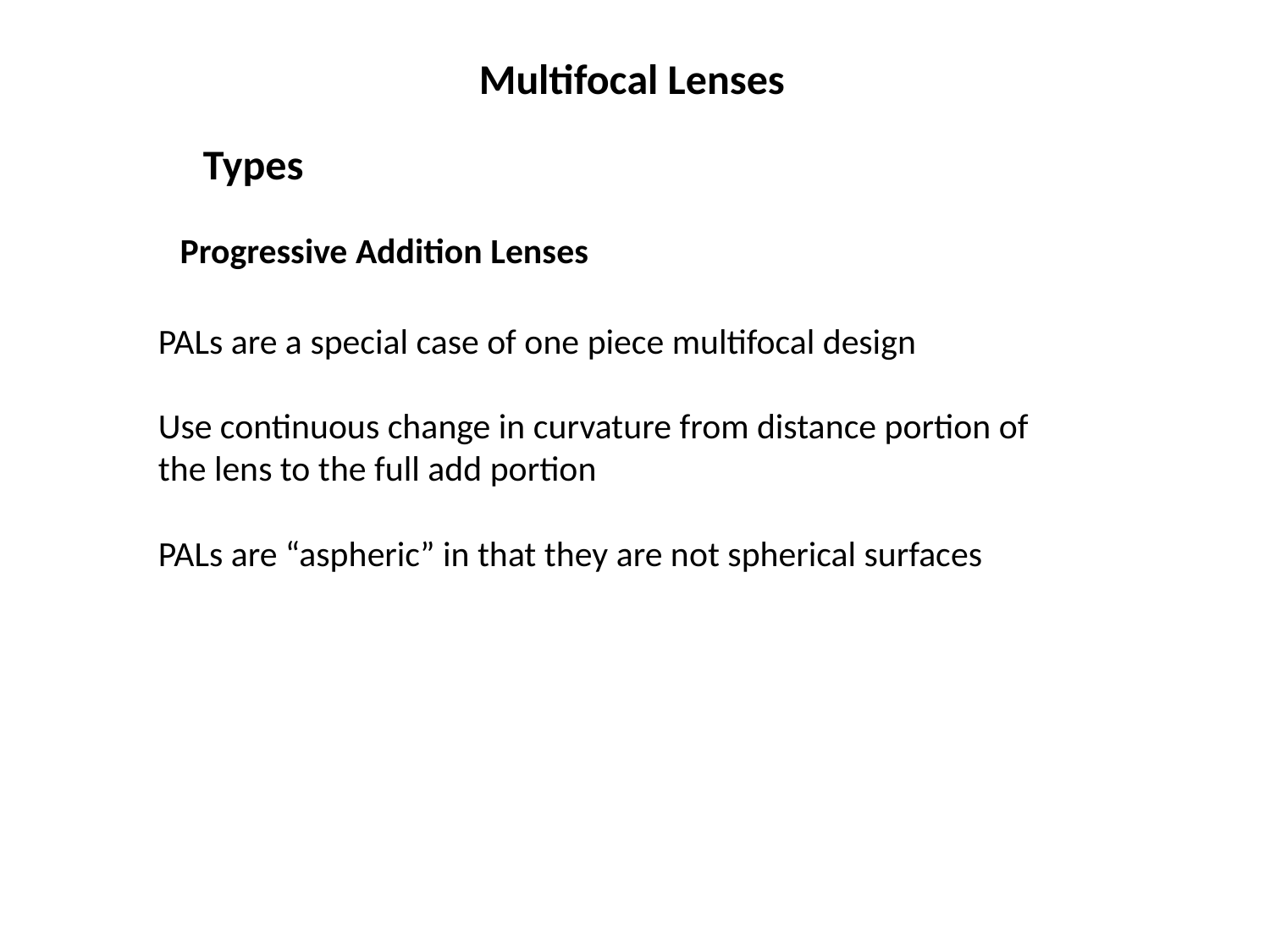

Multifocal Lenses
Types
Progressive Addition Lenses
PALs are a special case of one piece multifocal design

Use continuous change in curvature from distance portion of the lens to the full add portion

PALs are “aspheric” in that they are not spherical surfaces